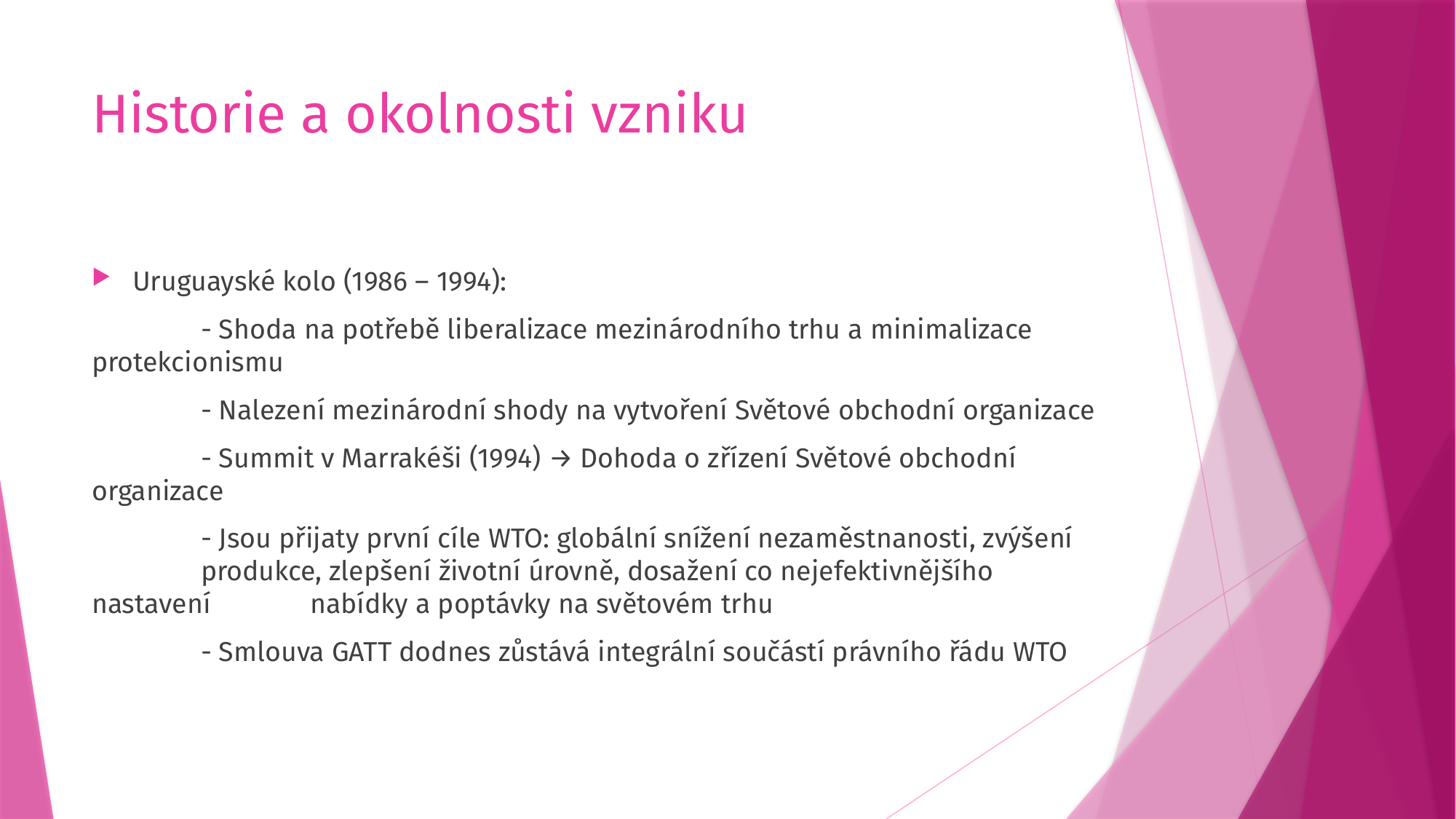

# Historie a okolnosti vzniku
Uruguayské kolo (1986 – 1994):
	- Shoda na potřebě liberalizace mezinárodního trhu a minimalizace 	protekcionismu
	- Nalezení mezinárodní shody na vytvoření Světové obchodní organizace
	- Summit v Marrakéši (1994) → Dohoda o zřízení Světové obchodní 	organizace
	- Jsou přijaty první cíle WTO: globální snížení nezaměstnanosti, zvýšení 	produkce, zlepšení životní úrovně, dosažení co nejefektivnějšího nastavení 	nabídky a poptávky na světovém trhu
	- Smlouva GATT dodnes zůstává integrální součástí právního řádu WTO